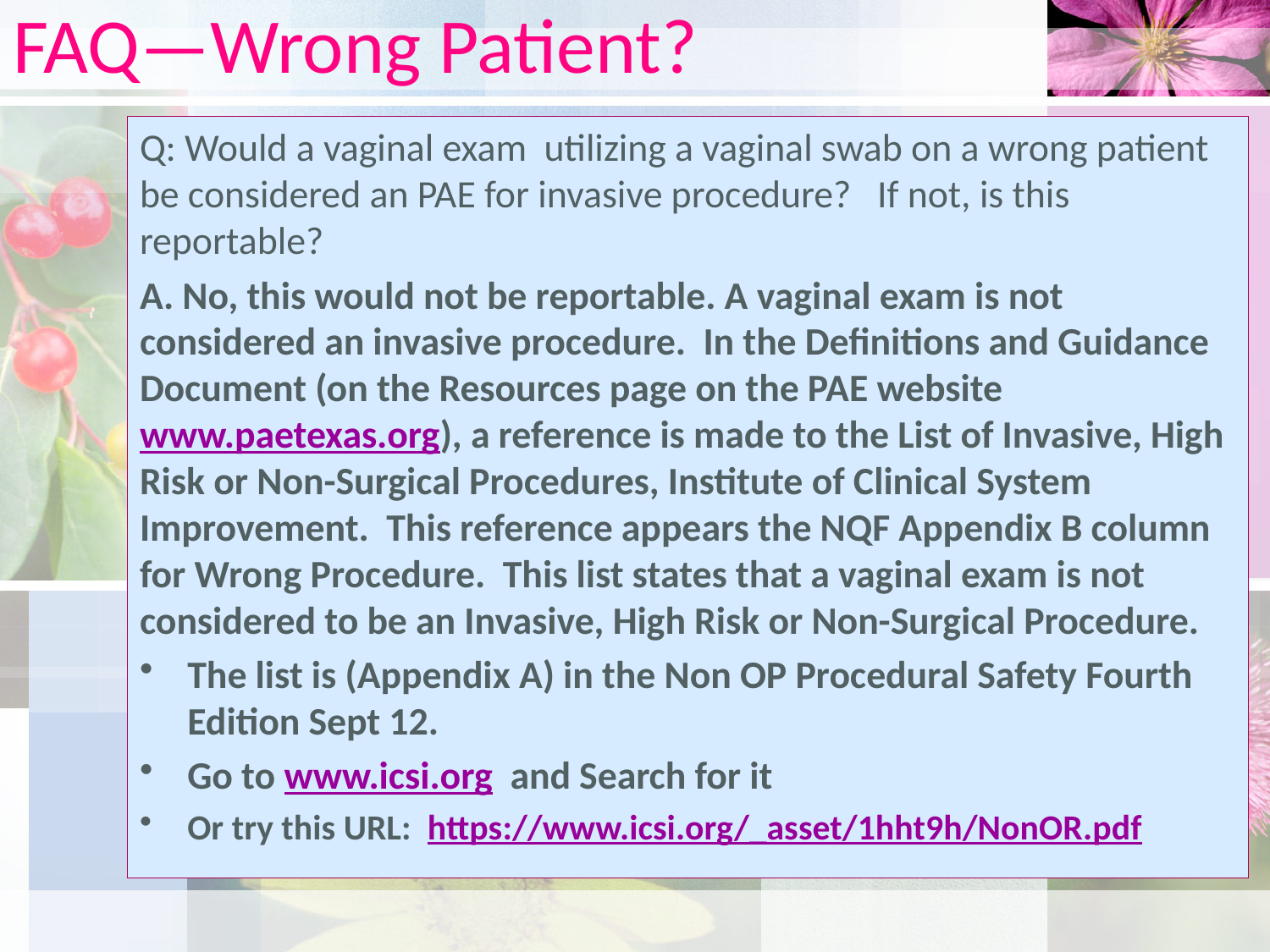

# FAQ—Wrong Patient?
Q: Would a vaginal exam  utilizing a vaginal swab on a wrong patient be considered an PAE for invasive procedure?   If not, is this reportable?
 No, this would not be reportable. A vaginal exam is not considered an invasive procedure.  In the Definitions and Guidance Document (on the Resources page on the PAE website www.paetexas.org), a reference is made to the List of Invasive, High Risk or Non-Surgical Procedures, Institute of Clinical System Improvement.  This reference appears the NQF Appendix B column for Wrong Procedure.  This list states that a vaginal exam is not considered to be an Invasive, High Risk or Non-Surgical Procedure.
The list is (Appendix A) in the Non OP Procedural Safety Fourth Edition Sept 12.
Go to www.icsi.org  and Search for it
Or try this URL:  https://www.icsi.org/_asset/1hht9h/NonOR.pdf